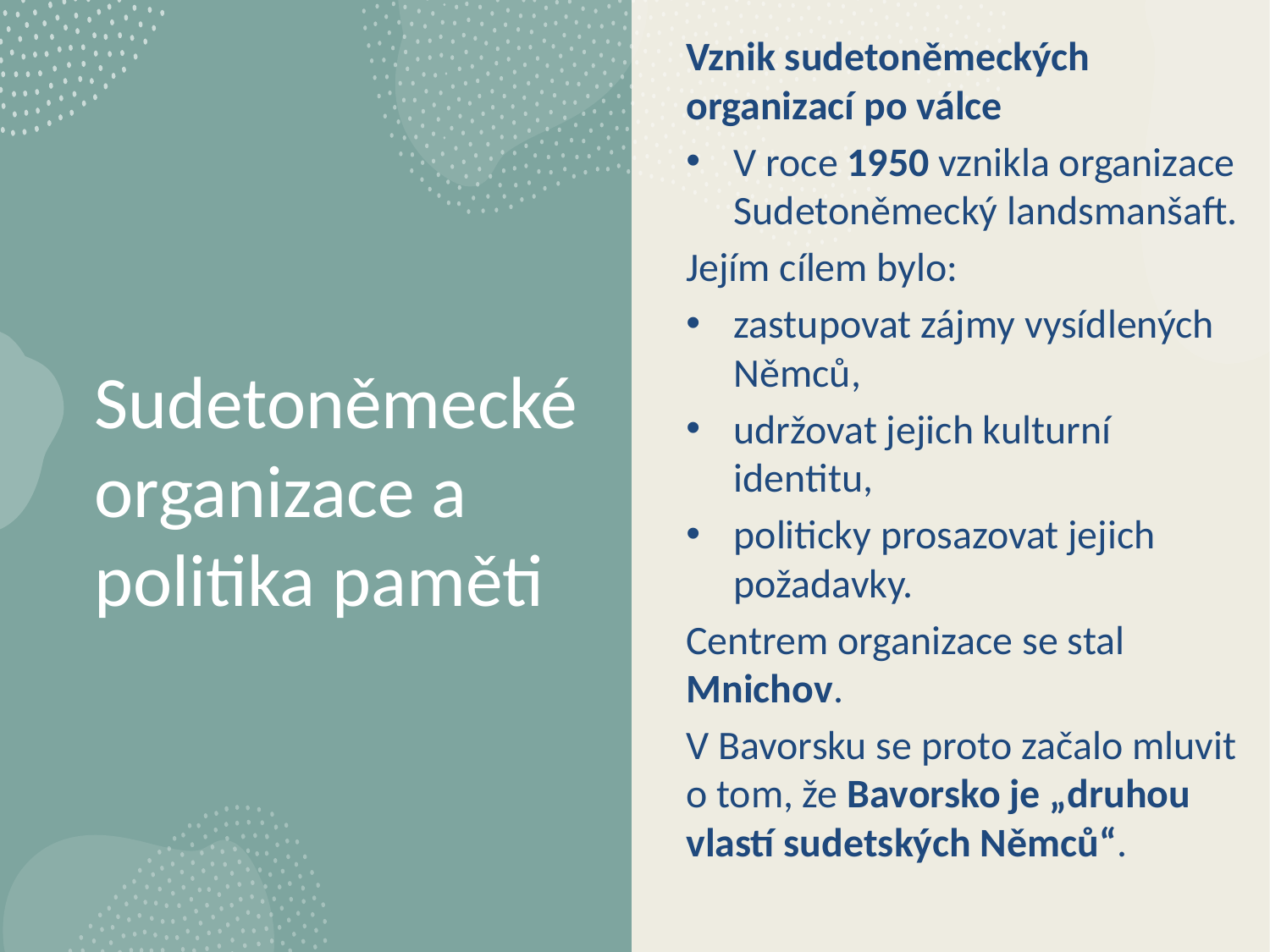

Vznik sudetoněmeckých organizací po válce
V roce 1950 vznikla organizace
Sudetoněmecký landsmanšaft.
Jejím cílem bylo:
zastupovat zájmy vysídlených Němců,
udržovat jejich kulturní identitu,
politicky prosazovat jejich požadavky.
Centrem organizace se stal Mnichov.
V Bavorsku se proto začalo mluvit o tom, že Bavorsko je „druhou vlastí sudetských Němců“.

# Sudetoněmecké organizace a politika paměti